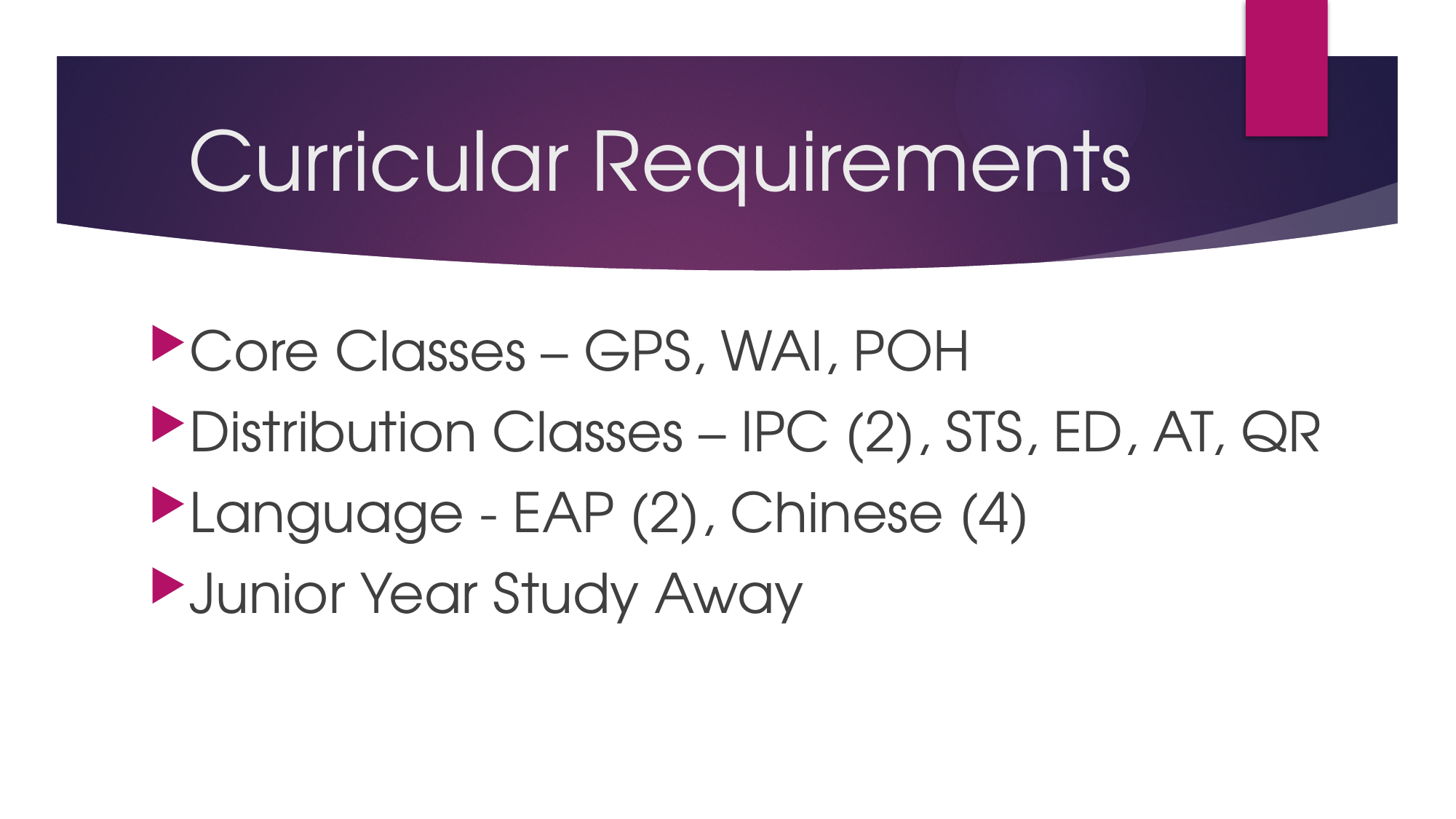

# Curricular Requirements
Core Classes – GPS, WAI, POH
Distribution Classes – IPC (2), STS, ED, AT, QR
Language - EAP (2), Chinese (4)
Junior Year Study Away